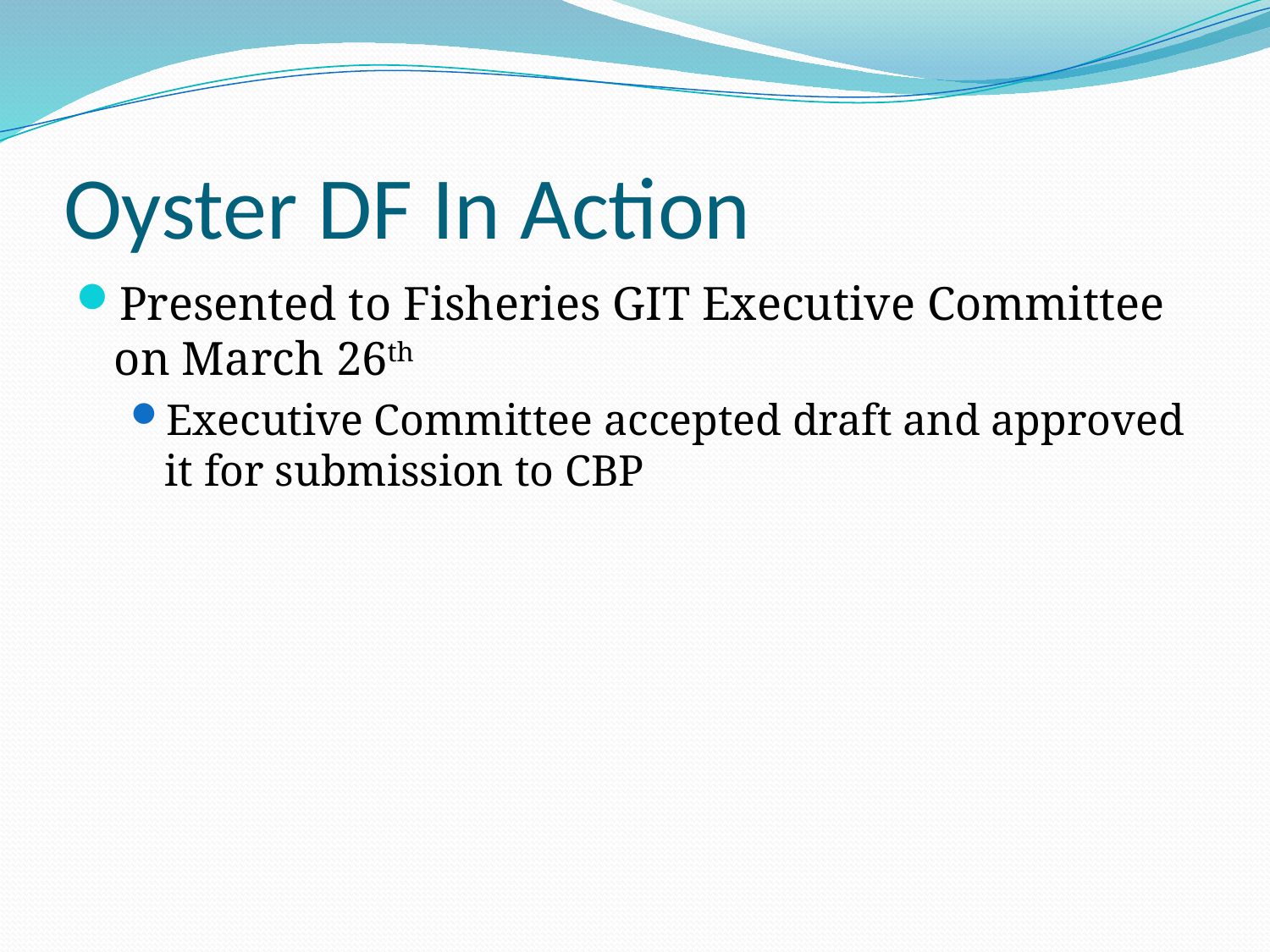

# Oyster DF In Action
Presented to Fisheries GIT Executive Committee on March 26th
Executive Committee accepted draft and approved it for submission to CBP